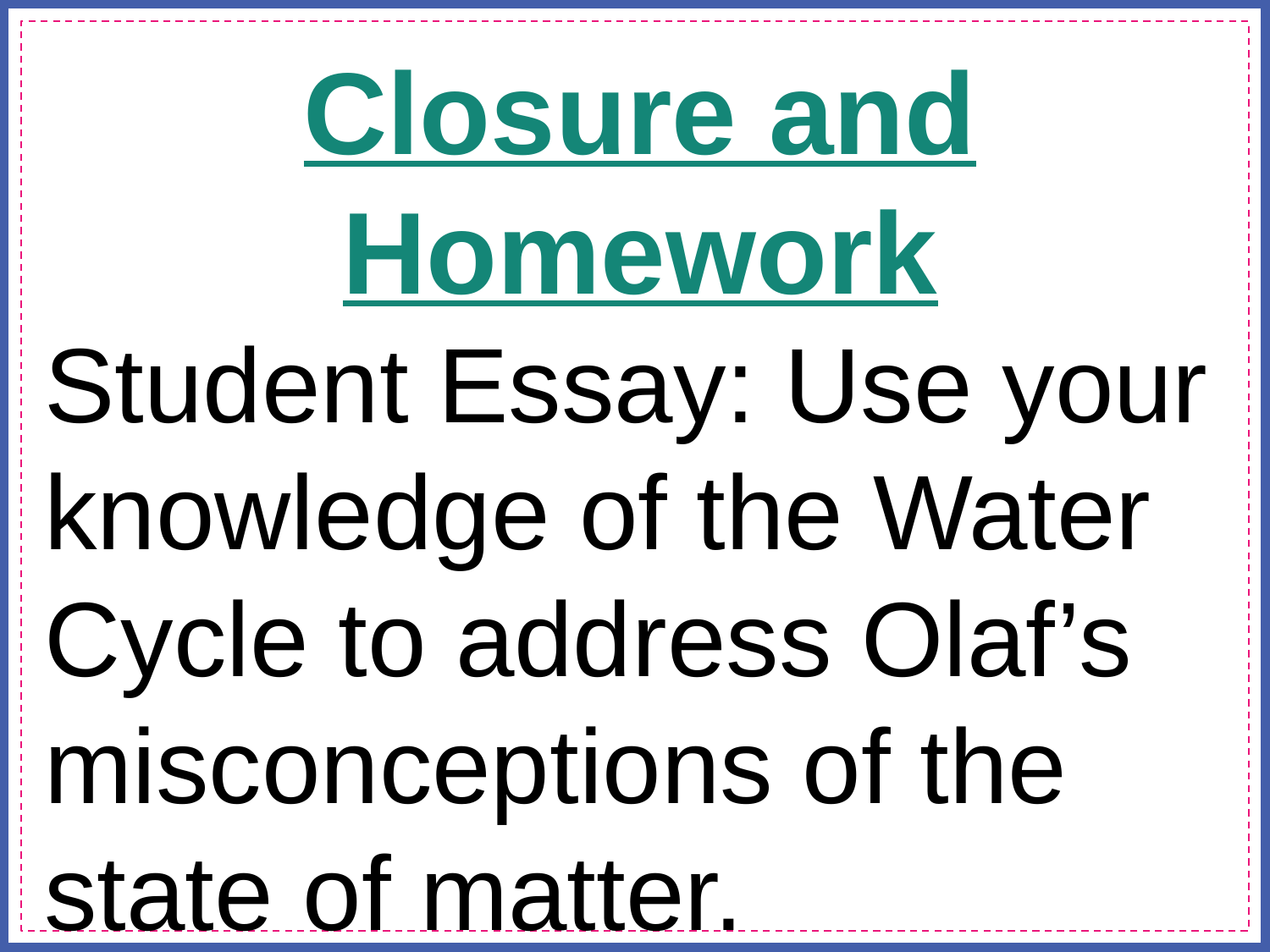

Closure and Homework
Student Essay: Use your knowledge of the Water Cycle to address Olaf’s misconceptions of the state of matter.